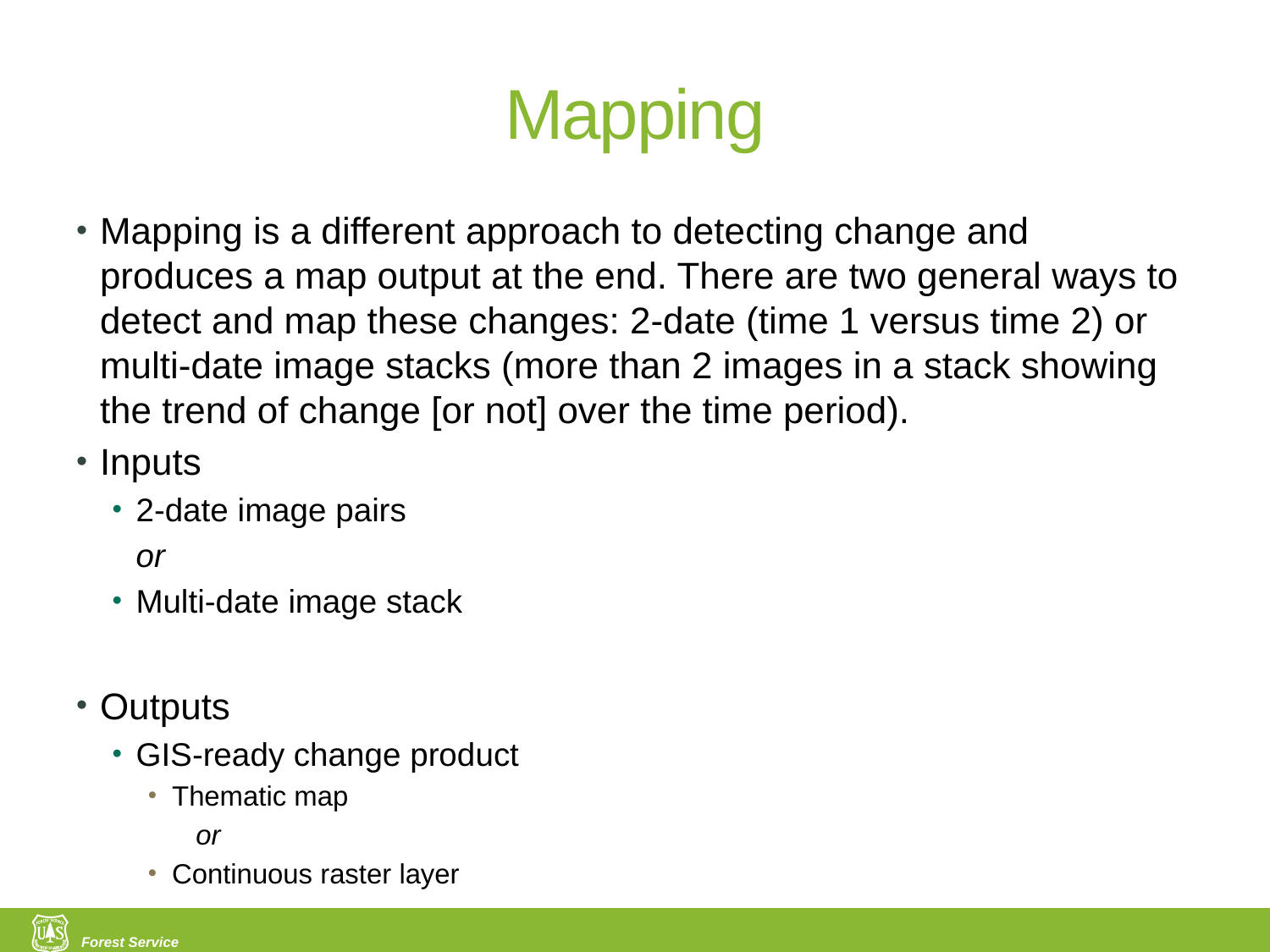

# Mapping
Mapping is a different approach to detecting change and produces a map output at the end. There are two general ways to detect and map these changes: 2-date (time 1 versus time 2) or multi-date image stacks (more than 2 images in a stack showing the trend of change [or not] over the time period).
Inputs
2-date image pairs
or
Multi-date image stack

Outputs
GIS-ready change product
Thematic map
or
Continuous raster layer
USDA Forest Service, Remote Sensing Applications Center, http://fsweb.rsacfs.fed.us